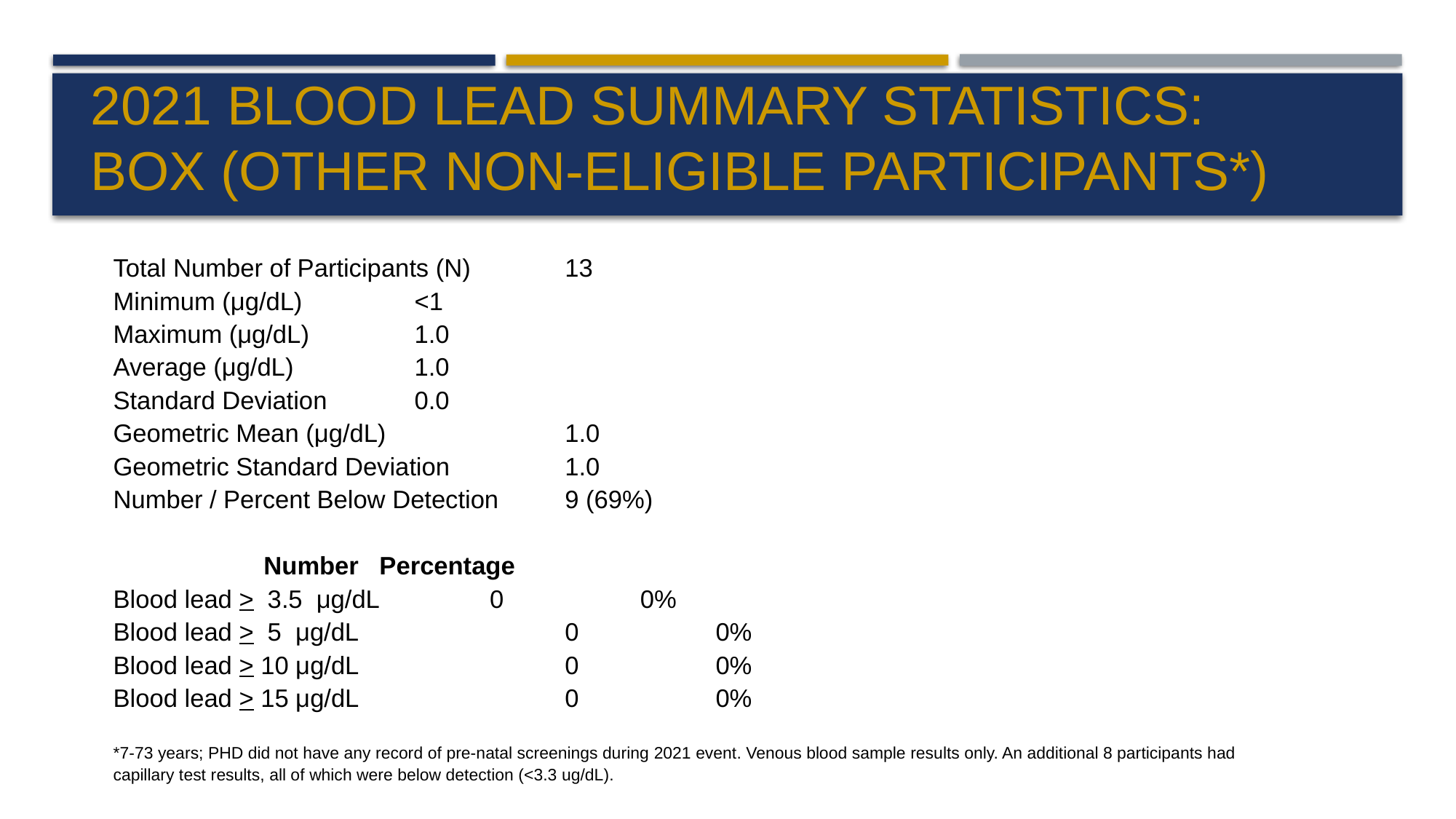

# 2021 Blood Lead Summary Statistics: Box (other non-eligible participants*)
Total Number of Participants (N)	       	13
Minimum (μg/dL) 			 			<1
Maximum (μg/dL) 			 			1.0
Average (μg/dL) 			 			1.0
Standard Deviation			 			0.0
Geometric Mean (μg/dL) 		 		1.0
Geometric Standard Deviation			1.0
Number / Percent Below Detection		9 (69%)

				          		Number   Percentage
Blood lead >  3.5  μg/dL 	   	0		 	0%
Blood lead >  5  μg/dL 	   		0		 	0%
Blood lead > 10 μg/dL 	   		0		 	0%
Blood lead > 15 μg/dL 	   		0		 	0%

*7-73 years; PHD did not have any record of pre-natal screenings during 2021 event. Venous blood sample results only. An additional 8 participants had capillary test results, all of which were below detection (<3.3 ug/dL).